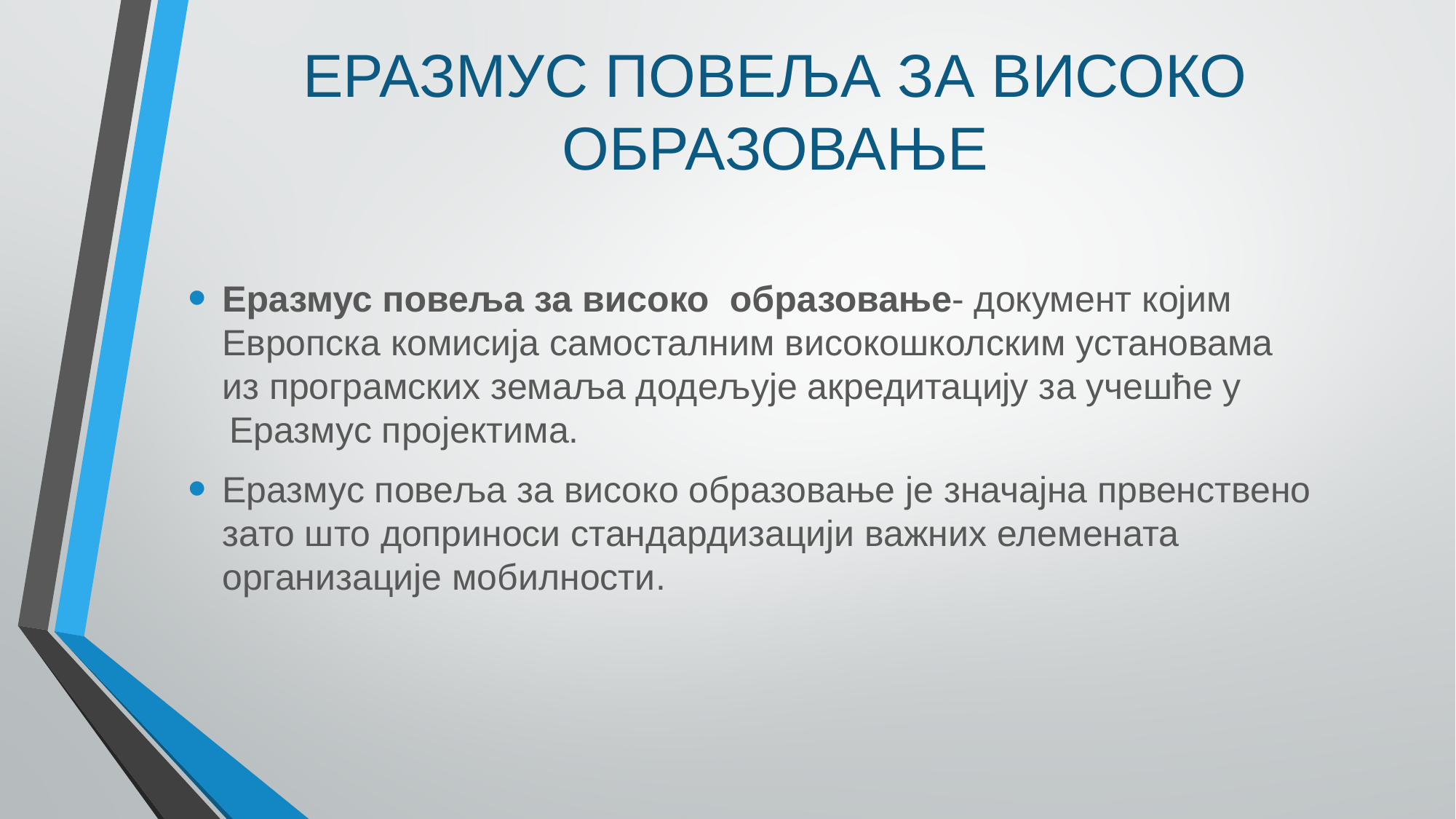

# ЕРАЗМУС ПОВЕЉА ЗА ВИСОКО ОБРАЗОВАЊЕ
Eразмус повеља за високо  образовање- документ којим Европска комисија самосталним високошколским установама из програмских земаља додељује акредитацију за учешће у  Еразмус пројектима.
Еразмус повеља за високо образовање је значајна првенствено зато што доприноси стандардизацији важних елемената организације мобилности.